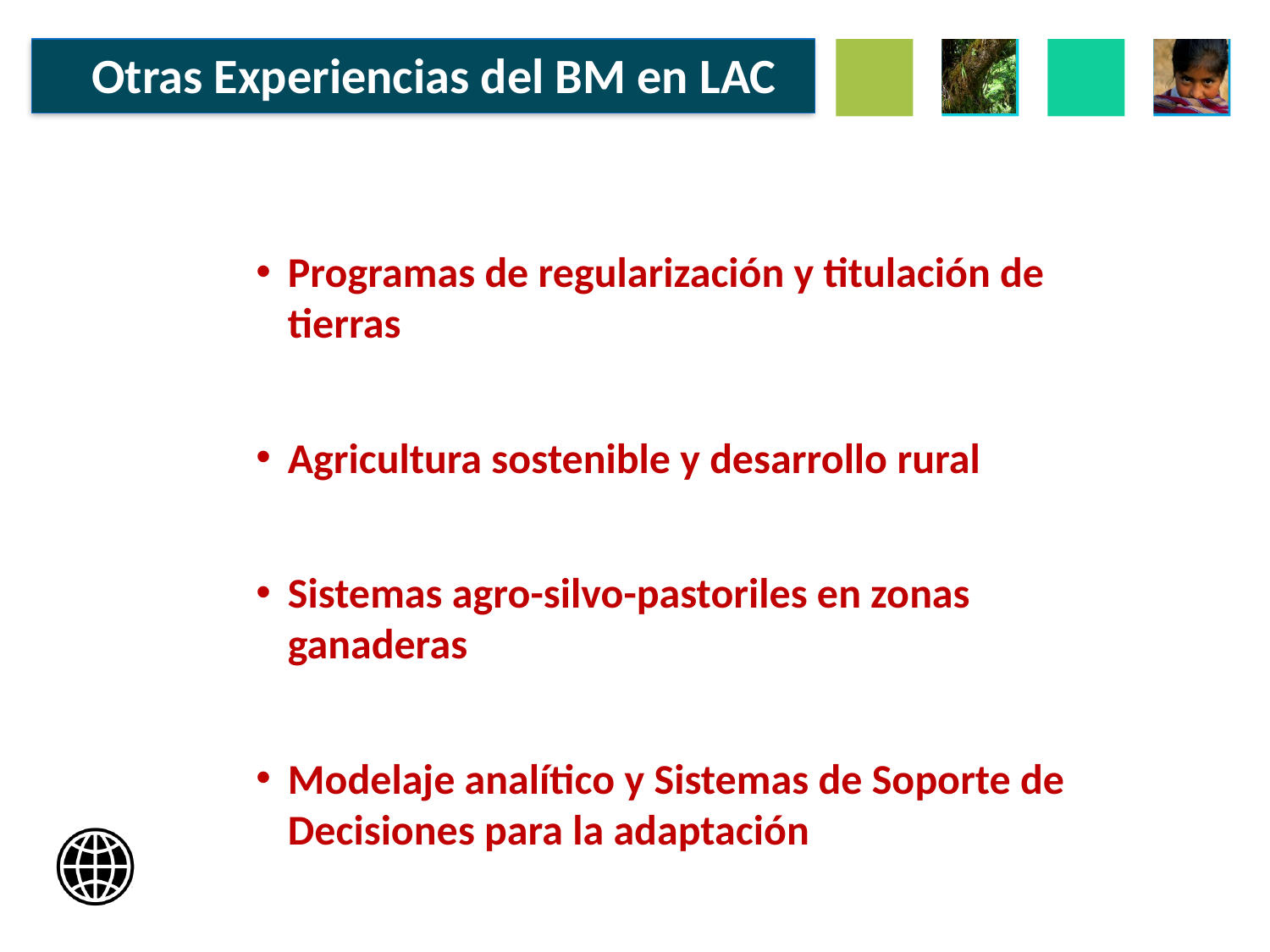

Otras Experiencias del BM en LAC

Programas de regularización y titulación de tierras

Agricultura sostenible y desarrollo rural

Sistemas agro-silvo-pastoriles en zonas ganaderas

Modelaje analítico y Sistemas de Soporte de Decisiones para la adaptación